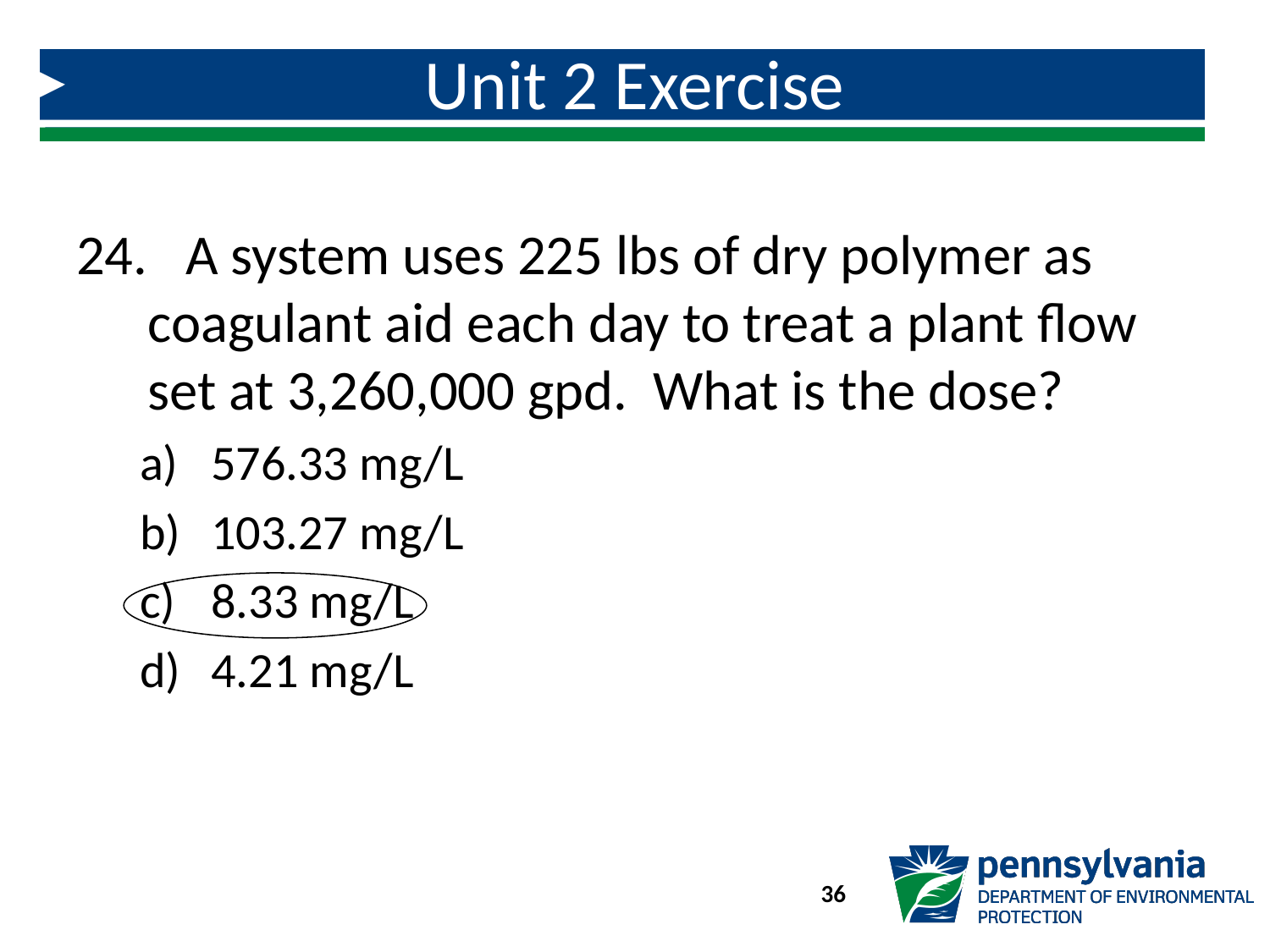

# Unit 2 Exercise
   A system uses 225 lbs of dry polymer as coagulant aid each day to treat a plant flow set at 3,260,000 gpd.  What is the dose?
576.33 mg/L
103.27 mg/L
8.33 mg/L
4.21 mg/L

36